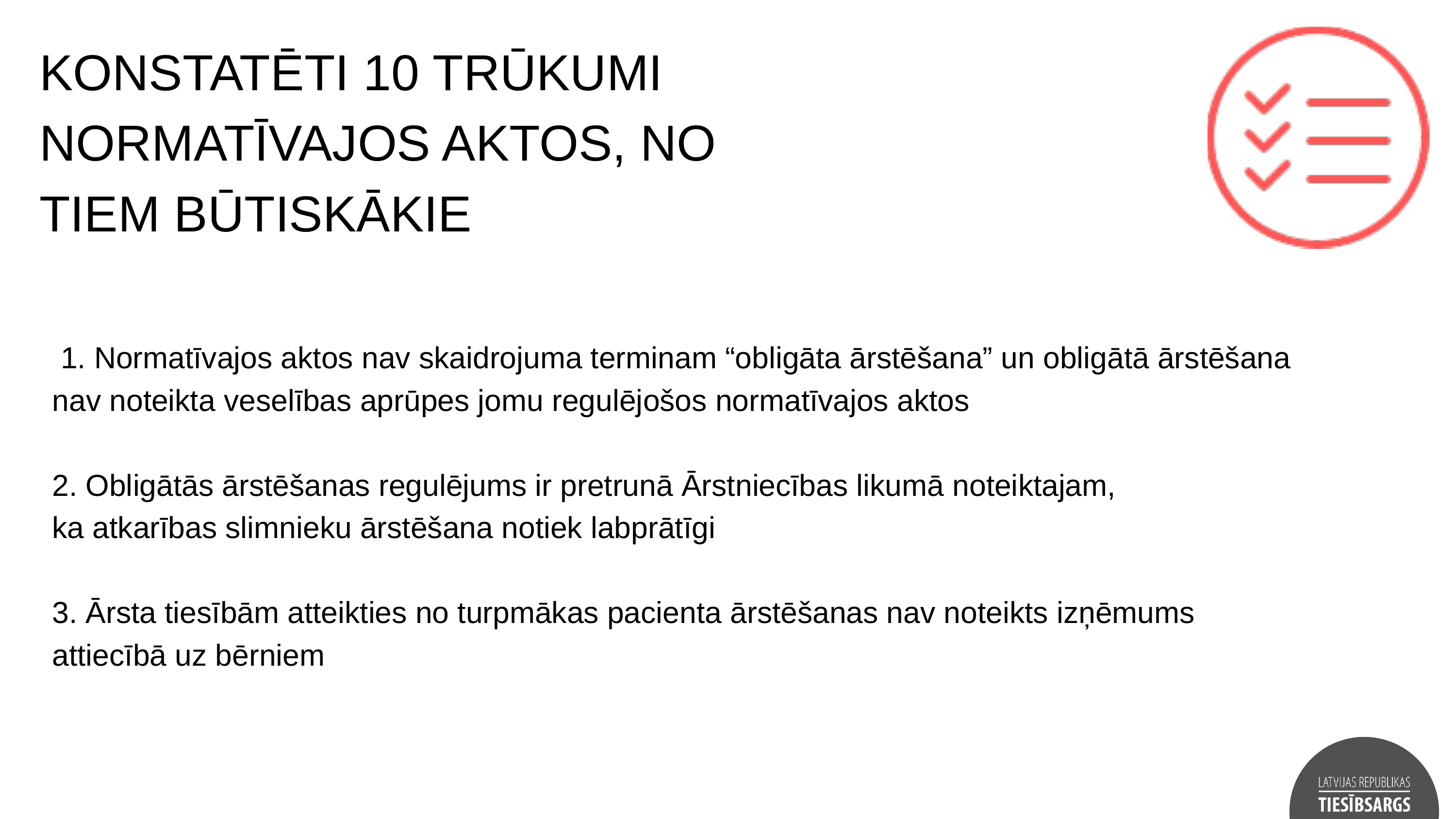

KONSTATĒTI 10 TRŪKUMI NORMATĪVAJOS AKTOS, NO TIEM BŪTISKĀKIE
 1. Normatīvajos aktos nav skaidrojuma terminam “obligāta ārstēšana” un obligātā ārstēšana nav noteikta veselības aprūpes jomu regulējošos normatīvajos aktos

2. Obligātās ārstēšanas regulējums ir pretrunā Ārstniecības likumā noteiktajam,
ka atkarības slimnieku ārstēšana notiek labprātīgi

3. Ārsta tiesībām atteikties no turpmākas pacienta ārstēšanas nav noteikts izņēmums attiecībā uz bērniem